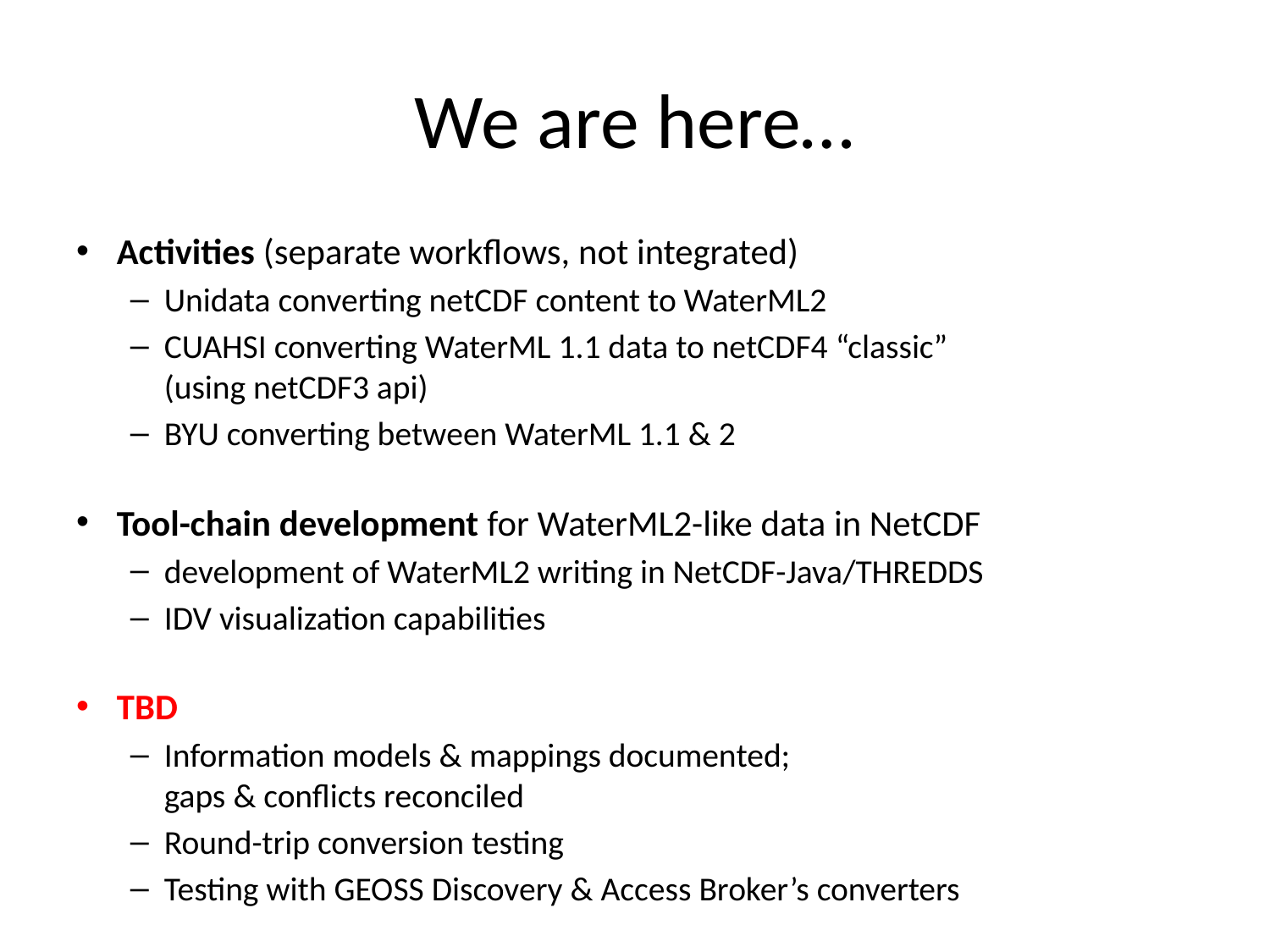

# We are here…
Activities (separate workflows, not integrated)
Unidata converting netCDF content to WaterML2
CUAHSI converting WaterML 1.1 data to netCDF4 “classic”
(using netCDF3 api)
BYU converting between WaterML 1.1 & 2
Tool-chain development for WaterML2-like data in NetCDF
development of WaterML2 writing in NetCDF-Java/THREDDS
IDV visualization capabilities
TBD
Information models & mappings documented;
gaps & conflicts reconciled
Round-trip conversion testing
Testing with GEOSS Discovery & Access Broker’s converters